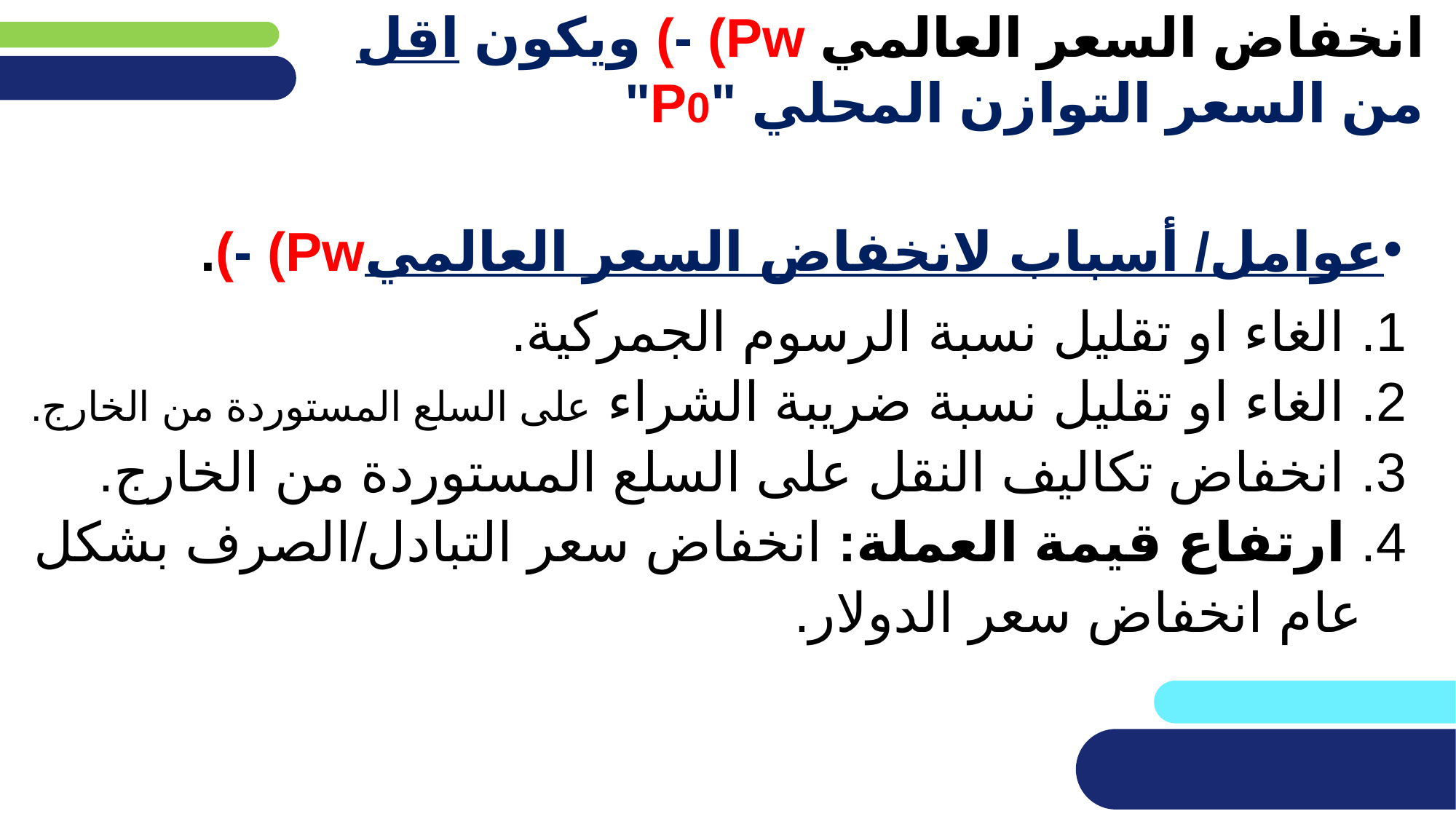

# انخفاض السعر العالمي Pw) -) ويكون اقل من السعر التوازن المحلي "P0"
عوامل/ أسباب لانخفاض السعر العالميPw) -).
 الغاء او تقليل نسبة الرسوم الجمركية.
 الغاء او تقليل نسبة ضريبة الشراء على السلع المستوردة من الخارج.
 انخفاض تكاليف النقل على السلع المستوردة من الخارج.
 ارتفاع قيمة العملة: انخفاض سعر التبادل/الصرف بشكل عام انخفاض سعر الدولار.